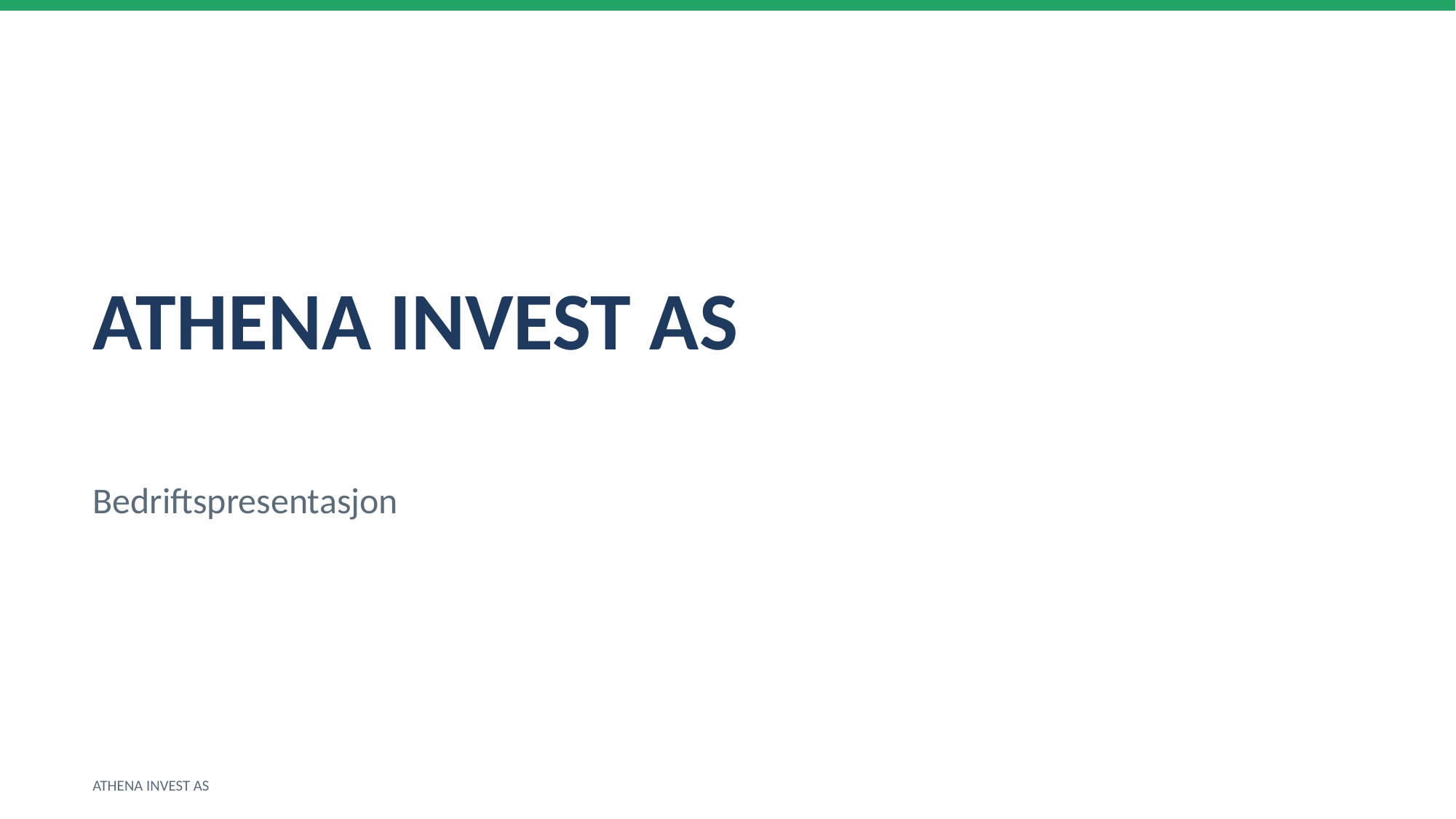

ATHENA INVEST AS
Bedriftspresentasjon
ATHENA INVEST AS